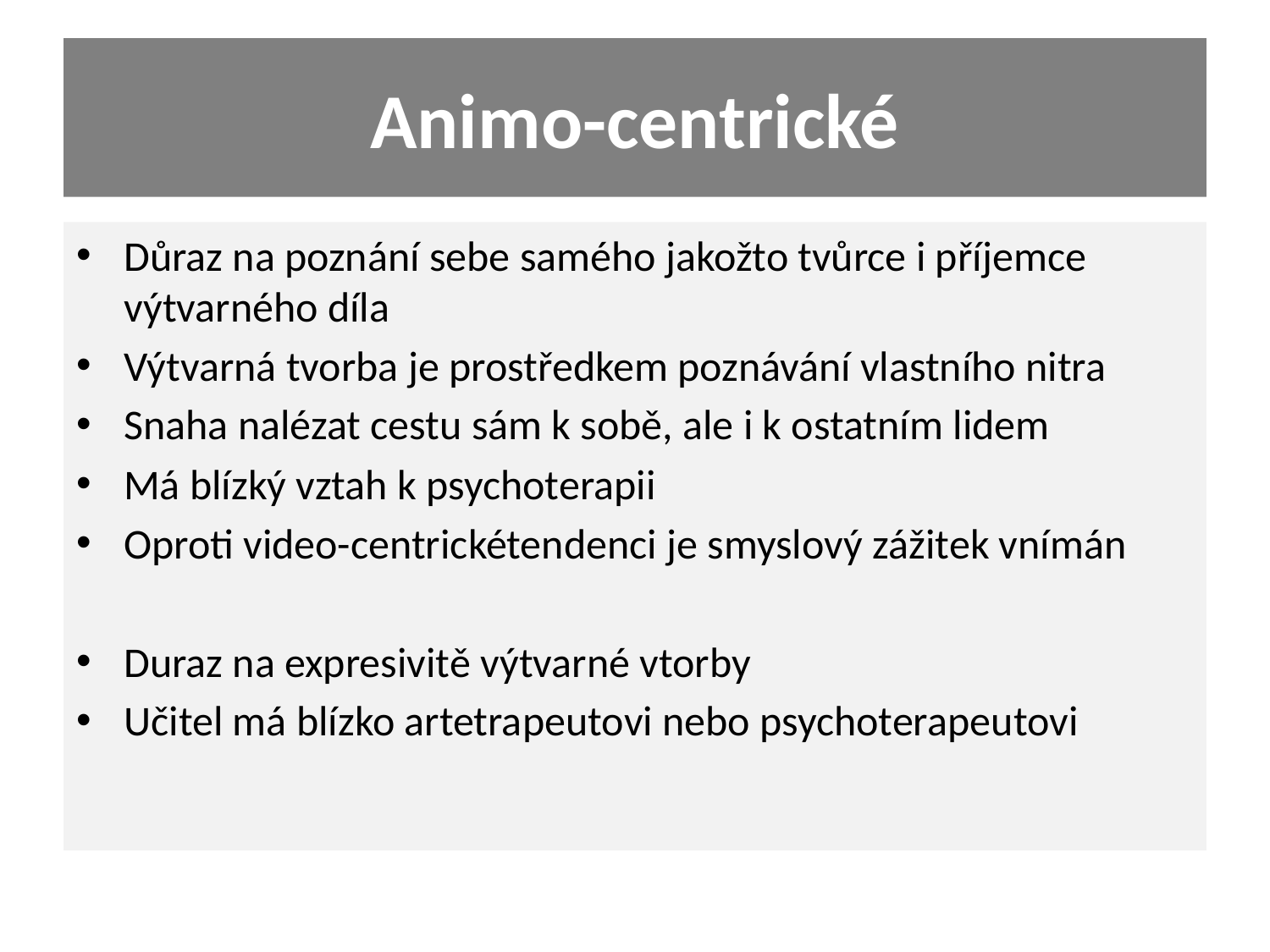

# Animo-centrické
Důraz na poznání sebe samého jakožto tvůrce i příjemce výtvarného díla
Výtvarná tvorba je prostředkem poznávání vlastního nitra
Snaha nalézat cestu sám k sobě, ale i k ostatním lidem
Má blízký vztah k psychoterapii
Oproti video-centrickétendenci je smyslový zážitek vnímán

Duraz na expresivitě výtvarné vtorby
Učitel má blízko artetrapeutovi nebo psychoterapeutovi